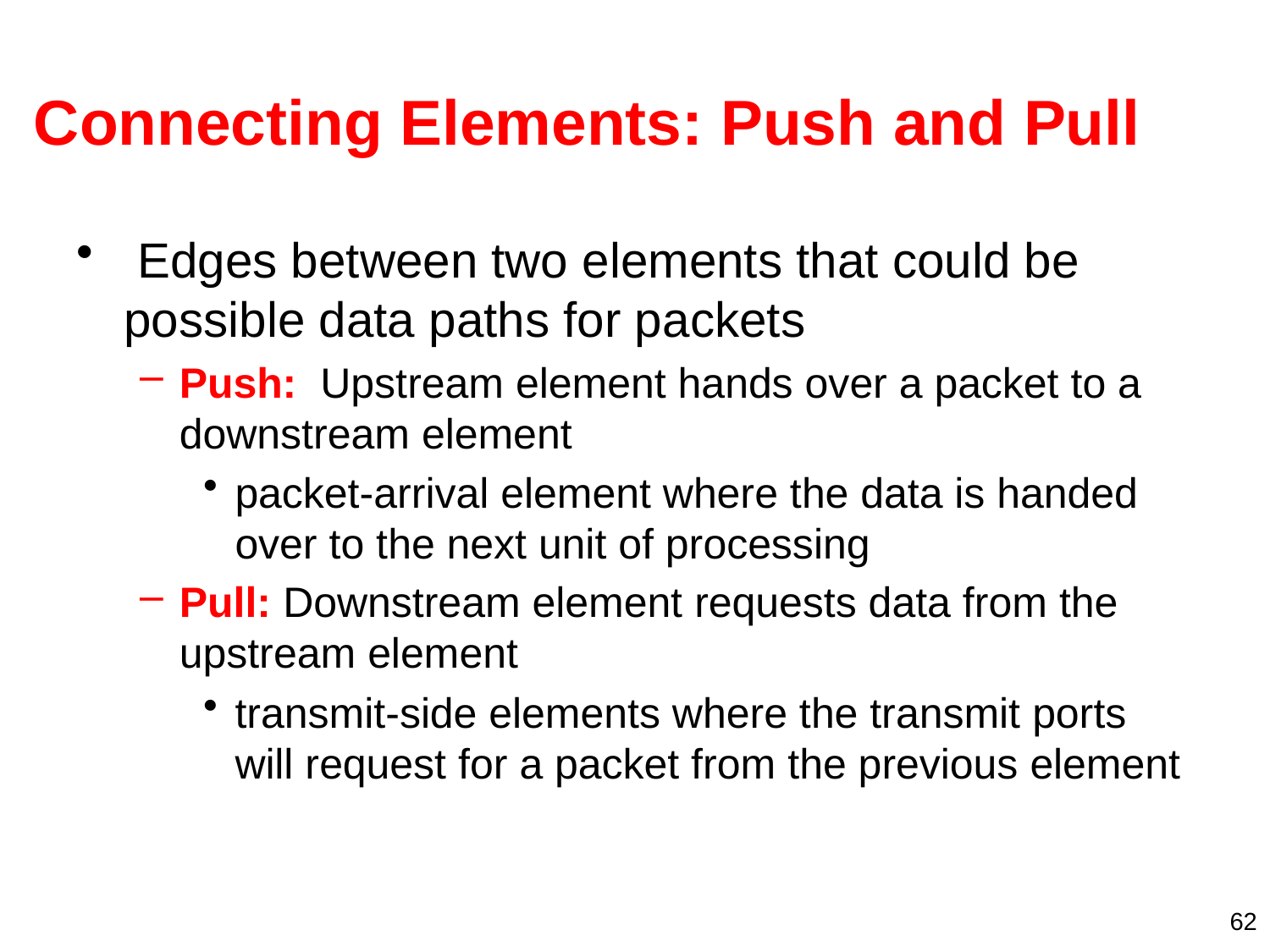

# Connecting Elements: Push and Pull
 Edges between two elements that could be possible data paths for packets
Push:  Upstream element hands over a packet to a downstream element
packet-arrival element where the data is handed over to the next unit of processing
Pull: Downstream element requests data from the upstream element
transmit-side elements where the transmit ports will request for a packet from the previous element

62